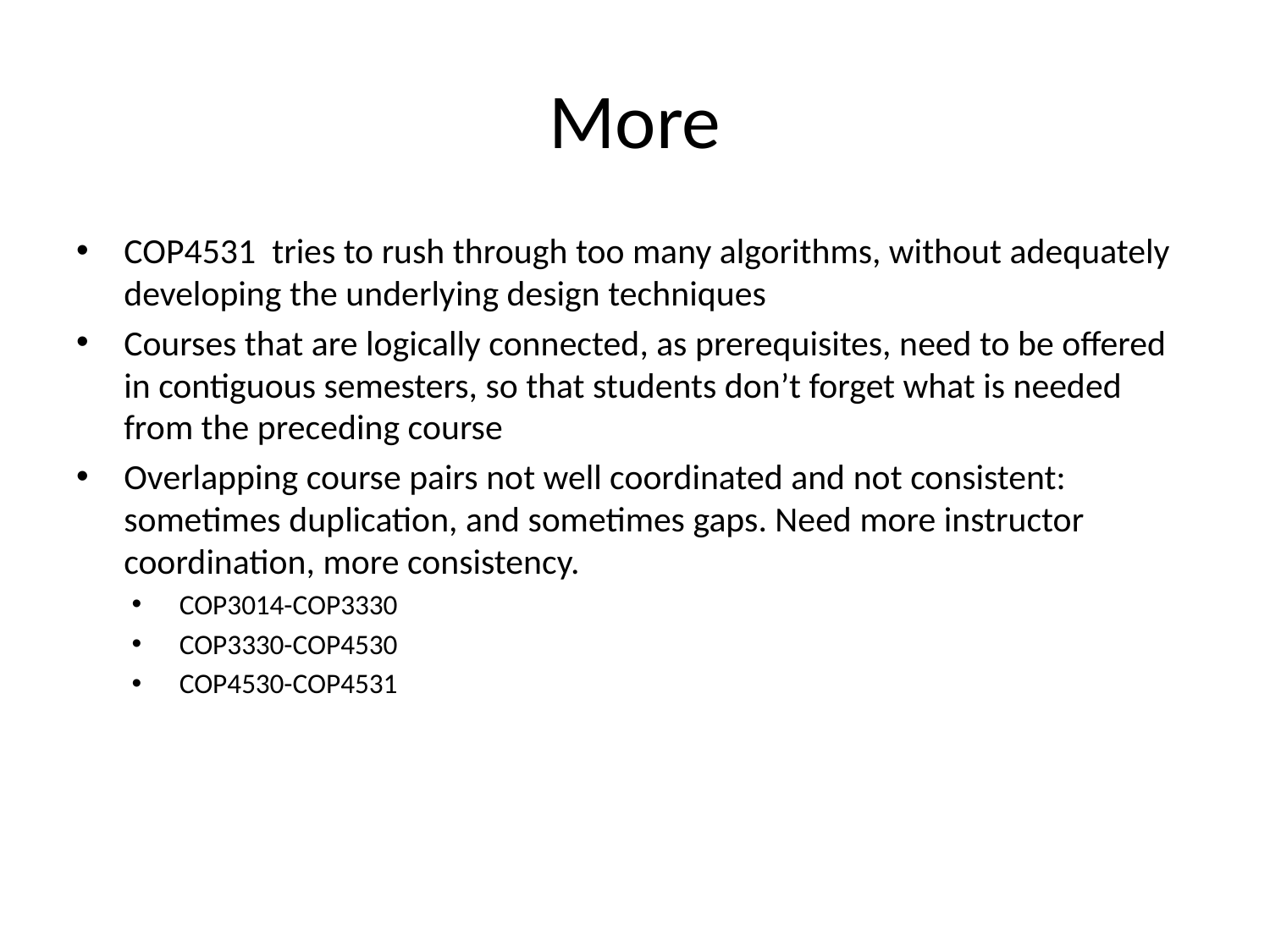

# More
COP4531  tries to rush through too many algorithms, without adequately developing the underlying design techniques
Courses that are logically connected, as prerequisites, need to be offered in contiguous semesters, so that students don’t forget what is needed from the preceding course
Overlapping course pairs not well coordinated and not consistent: sometimes duplication, and sometimes gaps. Need more instructor coordination, more consistency.
COP3014-COP3330
COP3330-COP4530
COP4530-COP4531